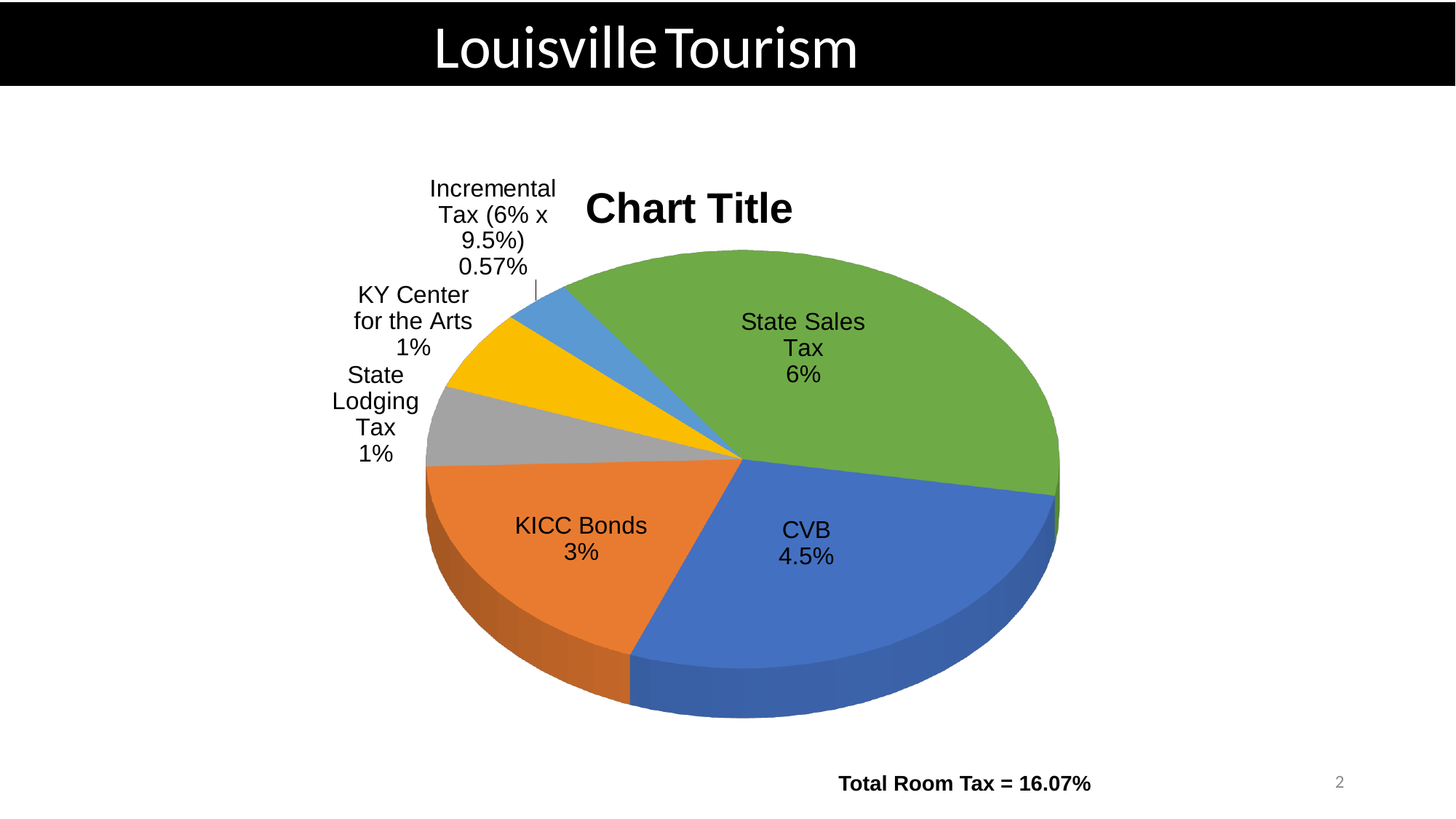

Louisville Tourism
# Room Tax Breakdown

[unsupported chart]

2
Total Room Tax = 16.07%